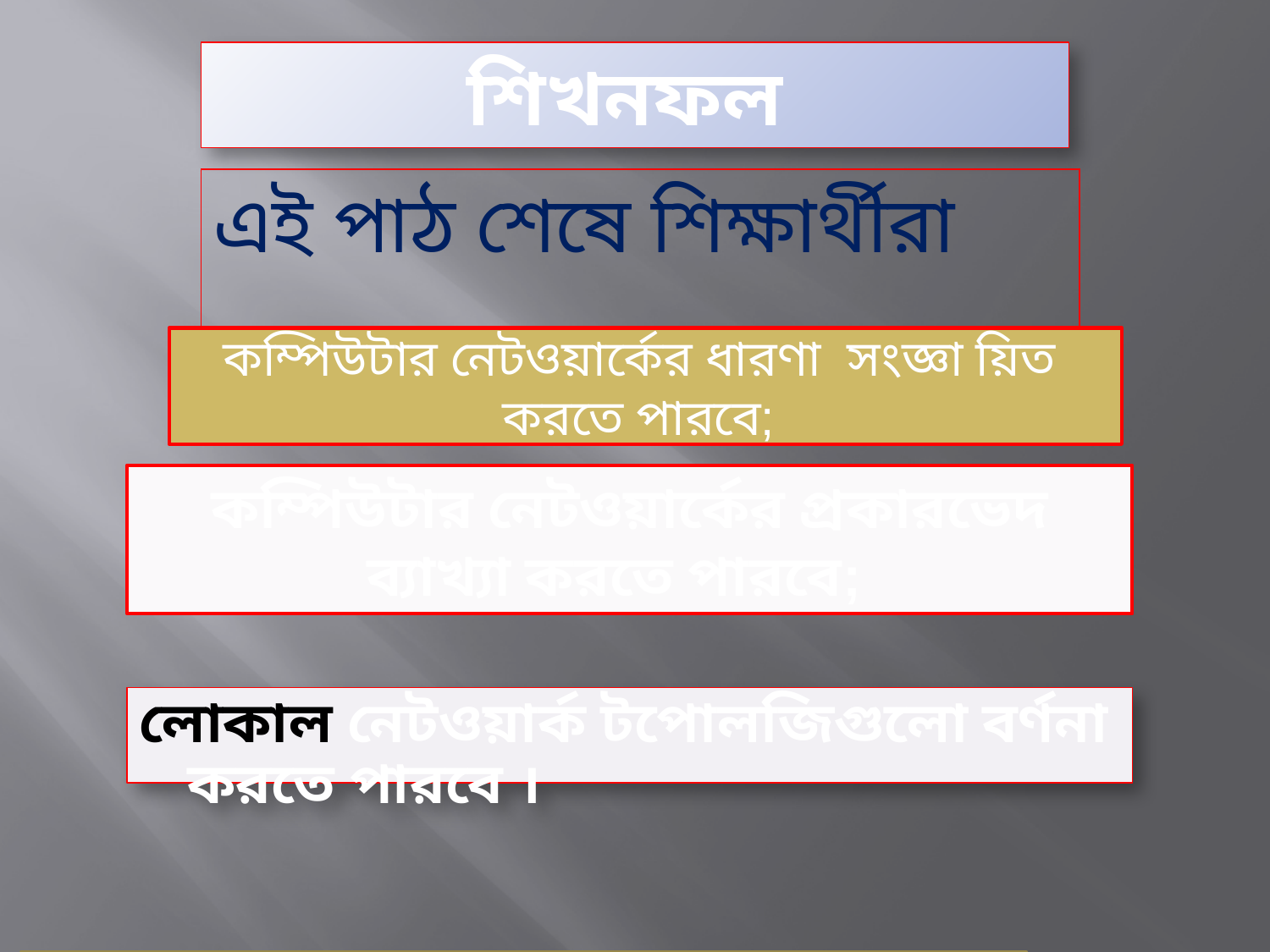

শিখনফল
এই পাঠ শেষে শিক্ষার্থীরা ----
কম্পিউটার নেটওয়ার্কের ধারণা  সংজ্ঞা য়িত  করতে পারবে;
কম্পিউটার নেটওয়ার্কের প্রকারভেদ ব্যাখ্যা করতে পারবে;
লোকাল নেটওয়ার্ক টপোলজিগুলো বর্ণনা করতে পারবে ।

১। ইন্টারনেটের ধারণা  সংজ্ঞা য়িত  করতে পারবে;